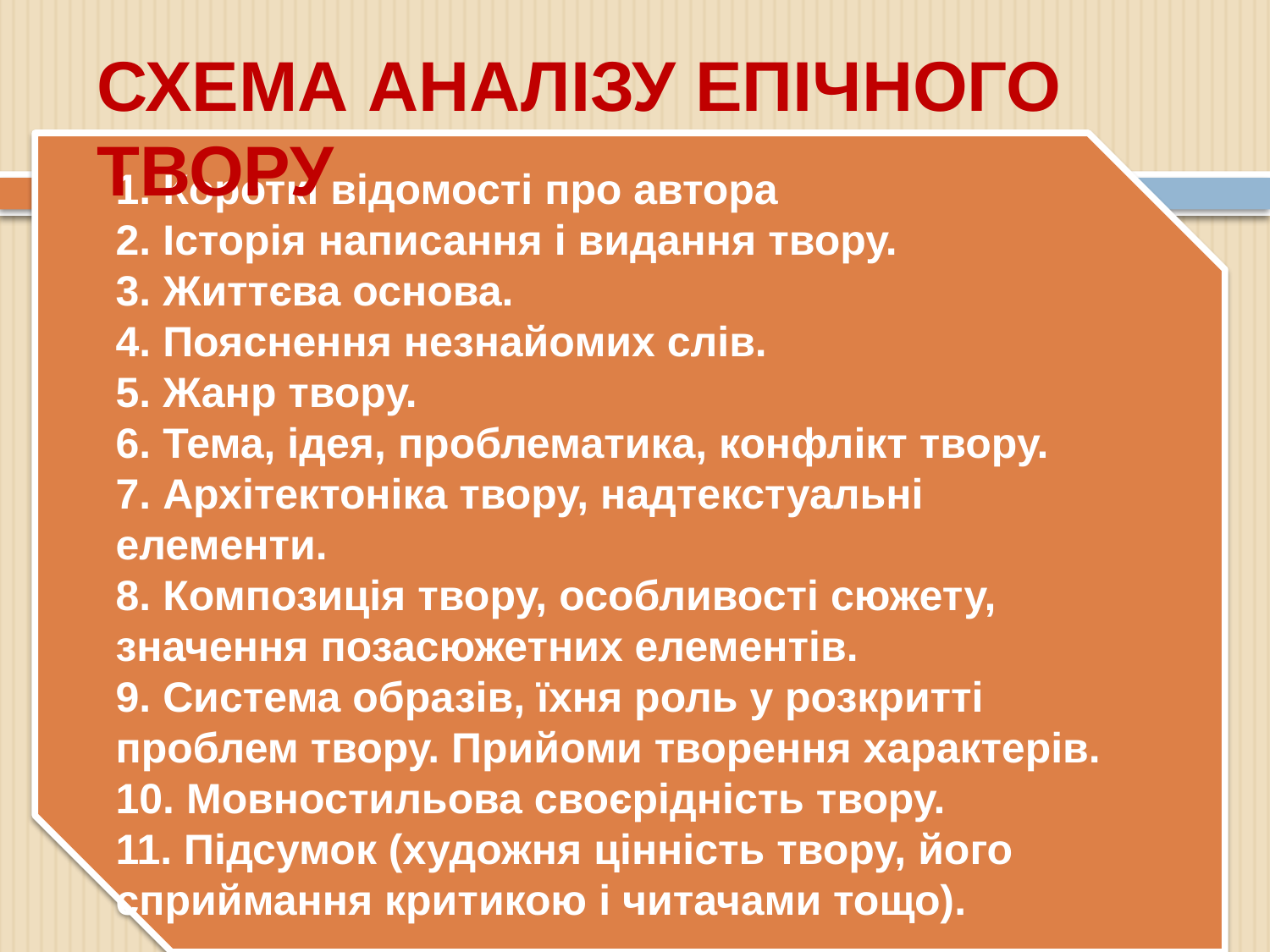

СХЕМА АНАЛІЗУ ЕПІЧНОГО ТВОРУ
1. Короткі відомості про автора
2. Історія написання і видання твору.
3. Життєва основа.
4. Пояснення незнайомих слів.
5. Жанр твору.
6. Тема, ідея, проблематика, конфлікт твору.
7. Архітектоніка твору, надтекстуальні елементи.
8. Композиція твору, особливості сюжету, значення позасюжетних елементів.
9. Система образів, їхня роль у розкритті проблем твору. Прийоми творення характерів.
10. Мовностильова своєрідність твору.
11. Підсумок (художня цінність твору, його сприймання критикою і читачами тощо).